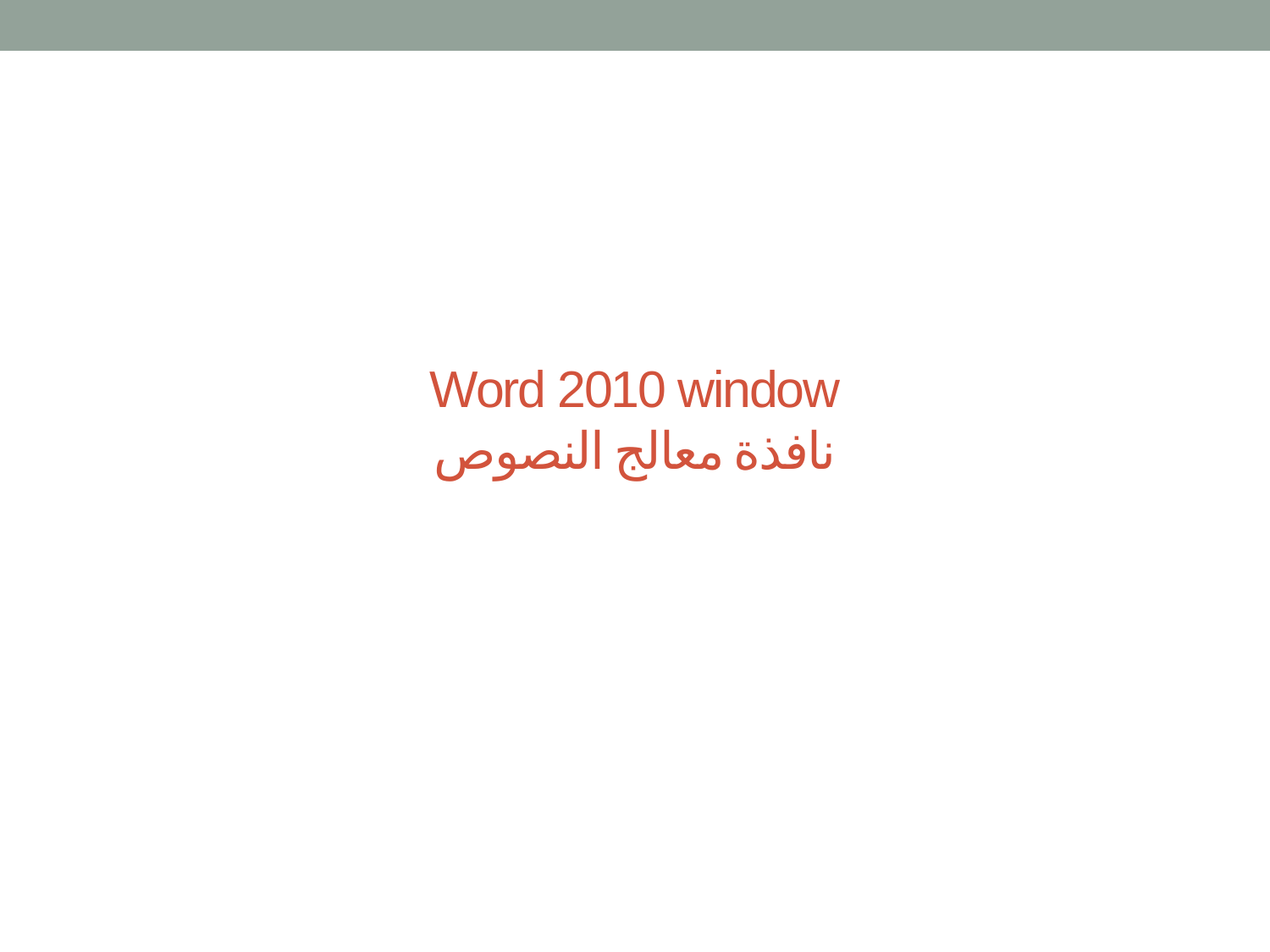

# Word 2010 window نافذة معالج النصوص